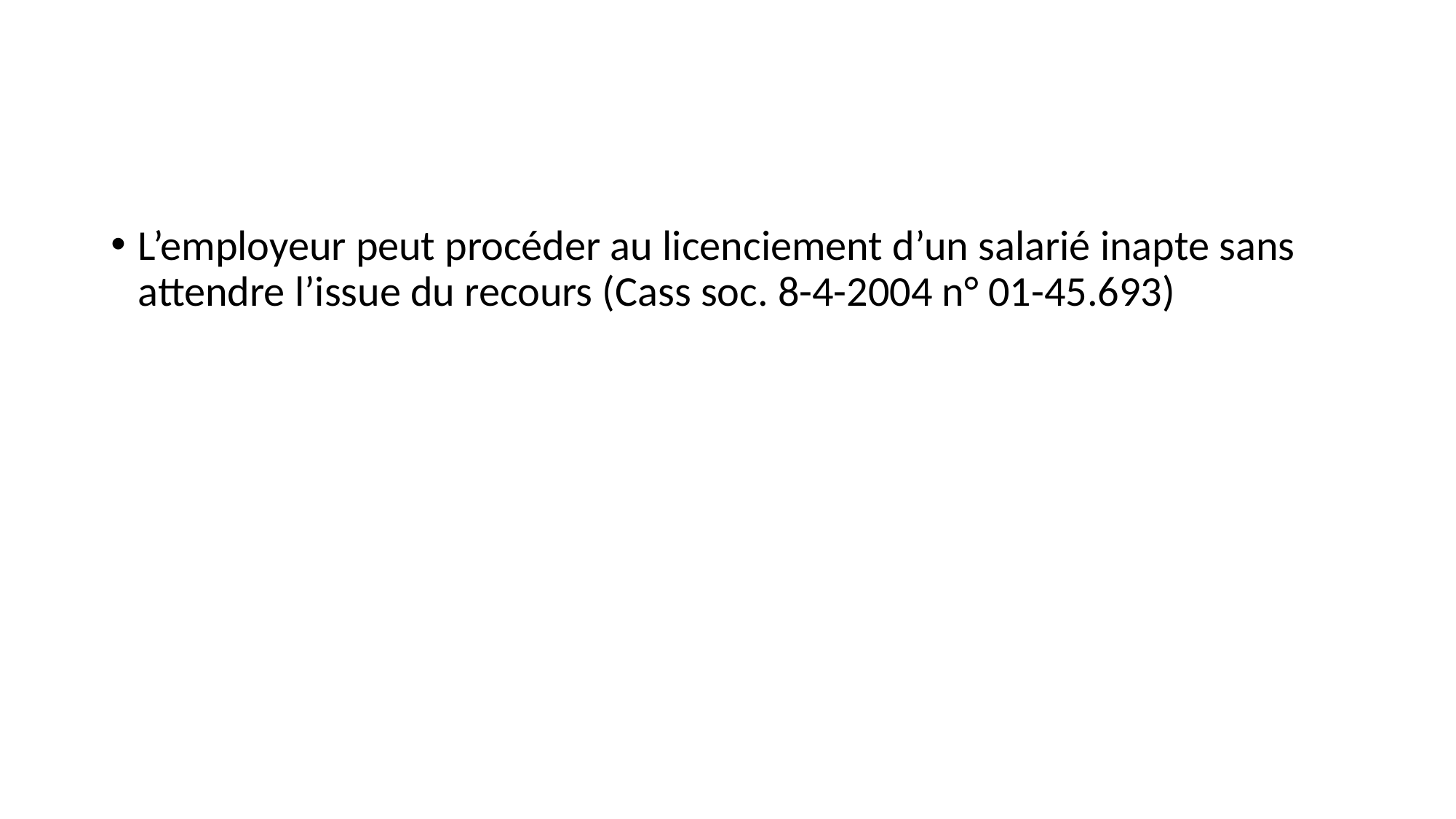

#
L’employeur peut procéder au licenciement d’un salarié inapte sans attendre l’issue du recours (Cass soc. 8-4-2004 n° 01-45.693)